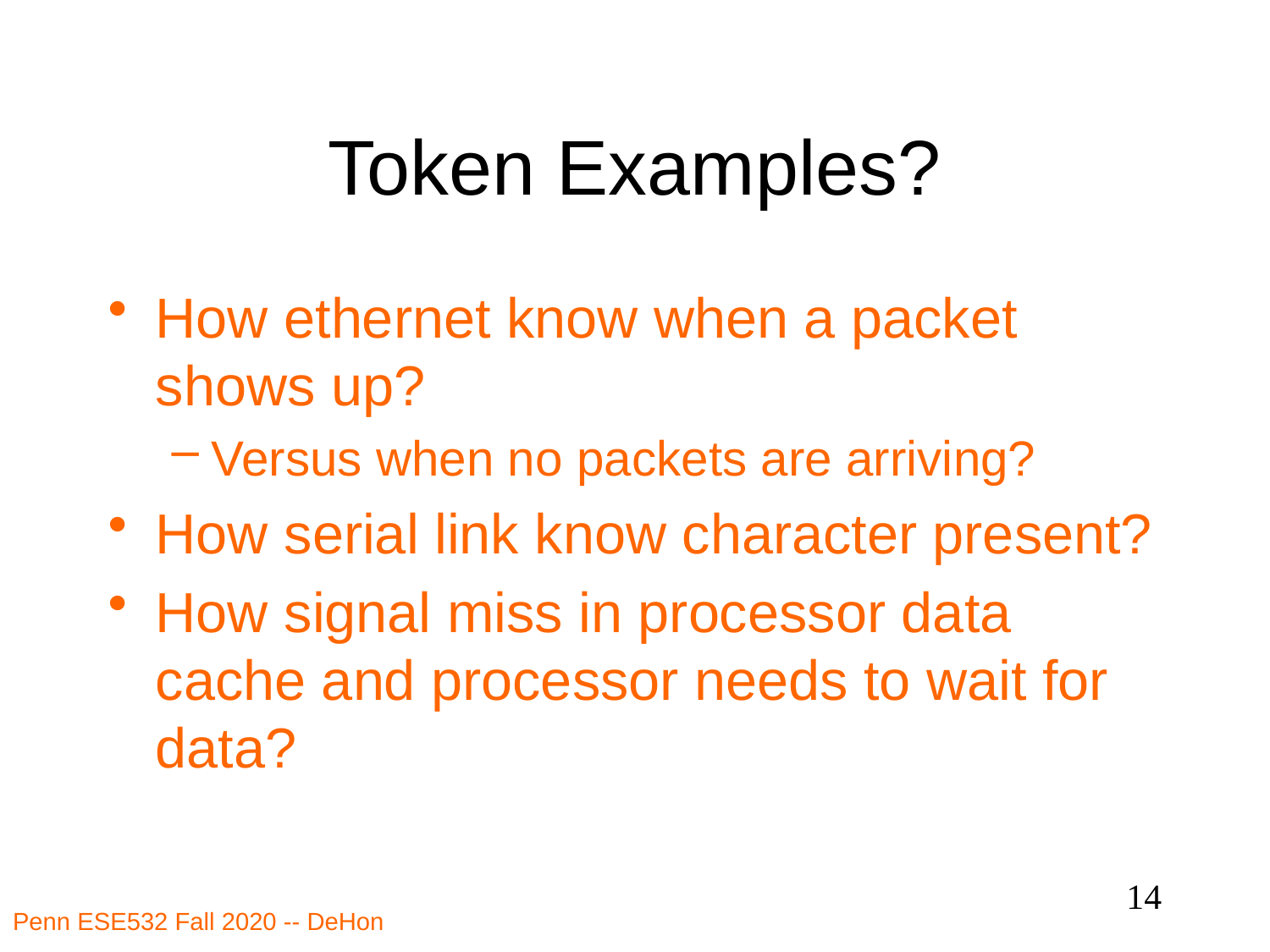

# Token Examples?
How ethernet know when a packet shows up?
Versus when no packets are arriving?
How serial link know character present?
How signal miss in processor data cache and processor needs to wait for data?

14
Penn ESE532 Fall 2020 -- DeHon